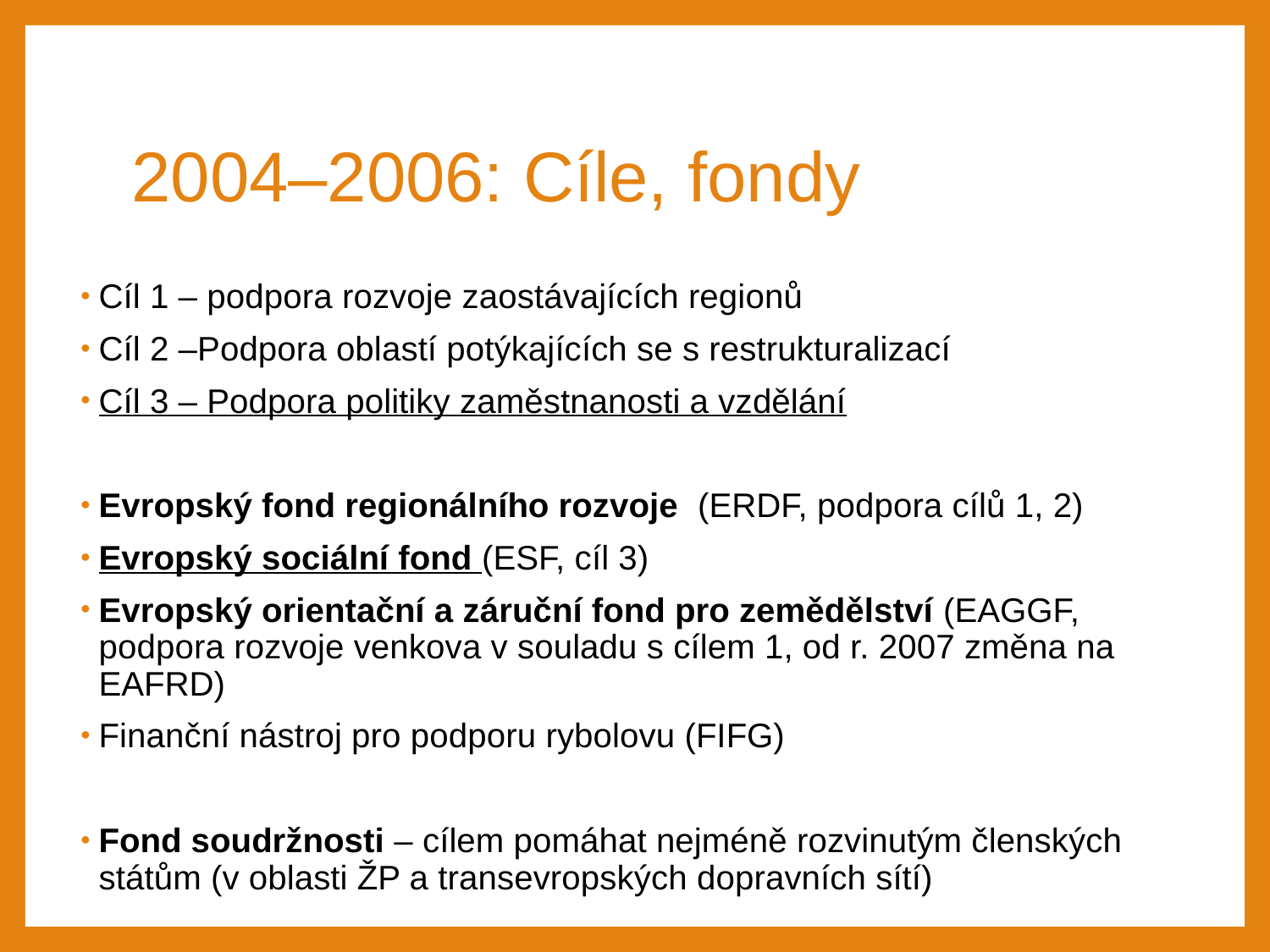

# 2004–2006: Cíle, fondy
Cíl 1 – podpora rozvoje zaostávajících regionů
Cíl 2 –Podpora oblastí potýkajících se s restrukturalizací
Cíl 3 – Podpora politiky zaměstnanosti a vzdělání

Evropský fond regionálního rozvoje  (ERDF, podpora cílů 1, 2)
Evropský sociální fond (ESF, cíl 3)
Evropský orientační a záruční fond pro zemědělství (EAGGF, podpora rozvoje venkova v souladu s cílem 1, od r. 2007 změna na EAFRD)
Finanční nástroj pro podporu rybolovu (FIFG)

Fond soudržnosti – cílem pomáhat nejméně rozvinutým členských státům (v oblasti ŽP a transevropských dopravních sítí)